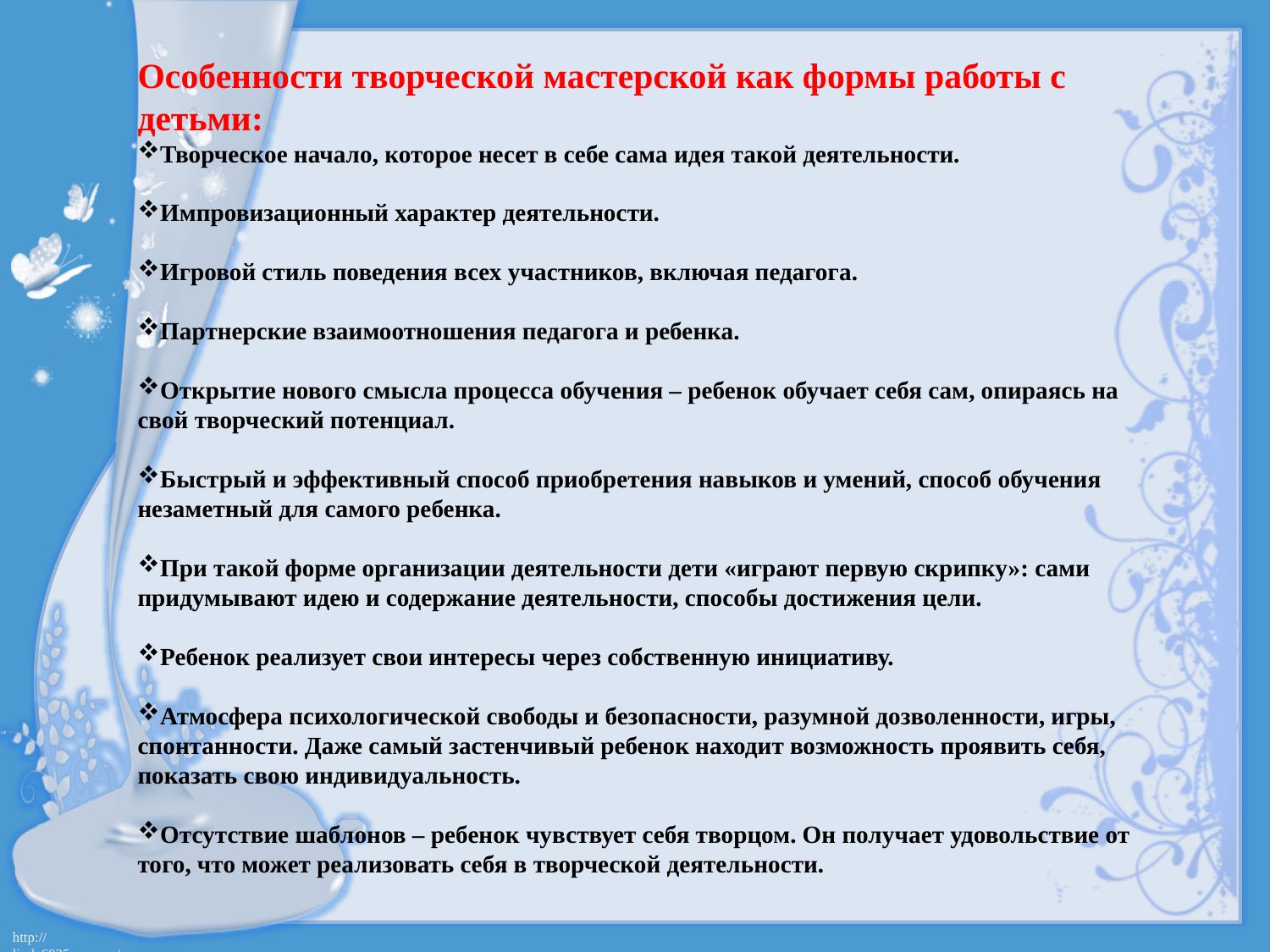

Особенности творческой мастерской как формы работы с детьми:
Творческое начало, которое несет в себе сама идея такой деятельности.

Импровизационный характер деятельности.

Игровой стиль поведения всех участников, включая педагога.

Партнерские взаимоотношения педагога и ребенка.

Открытие нового смысла процесса обучения – ребенок обучает себя сам, опираясь на свой творческий потенциал.

Быстрый и эффективный способ приобретения навыков и умений, способ обучения незаметный для самого ребенка.

При такой форме организации деятельности дети «играют первую скрипку»: сами придумывают идею и содержание деятельности, способы достижения цели.

Ребенок реализует свои интересы через собственную инициативу.

Атмосфера психологической свободы и безопасности, разумной дозволенности, игры, спонтанности. Даже самый застенчивый ребенок находит возможность проявить себя, показать свою индивидуальность.

Отсутствие шаблонов – ребенок чувствует себя творцом. Он получает удовольствие от того, что может реализовать себя в творческой деятельности.